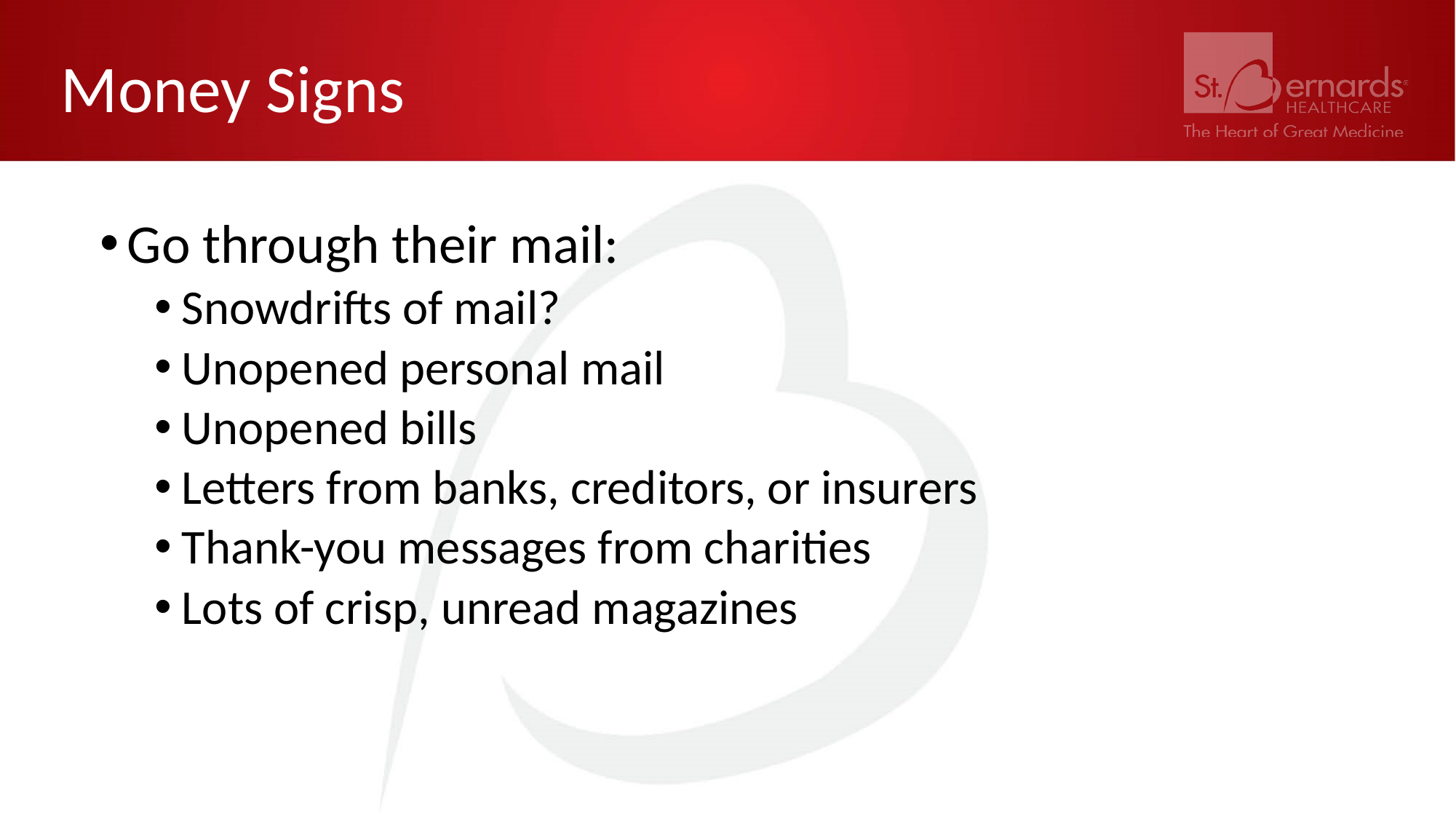

# Money Signs
Go through their mail:
Snowdrifts of mail?
Unopened personal mail
Unopened bills
Letters from banks, creditors, or insurers
Thank-you messages from charities
Lots of crisp, unread magazines